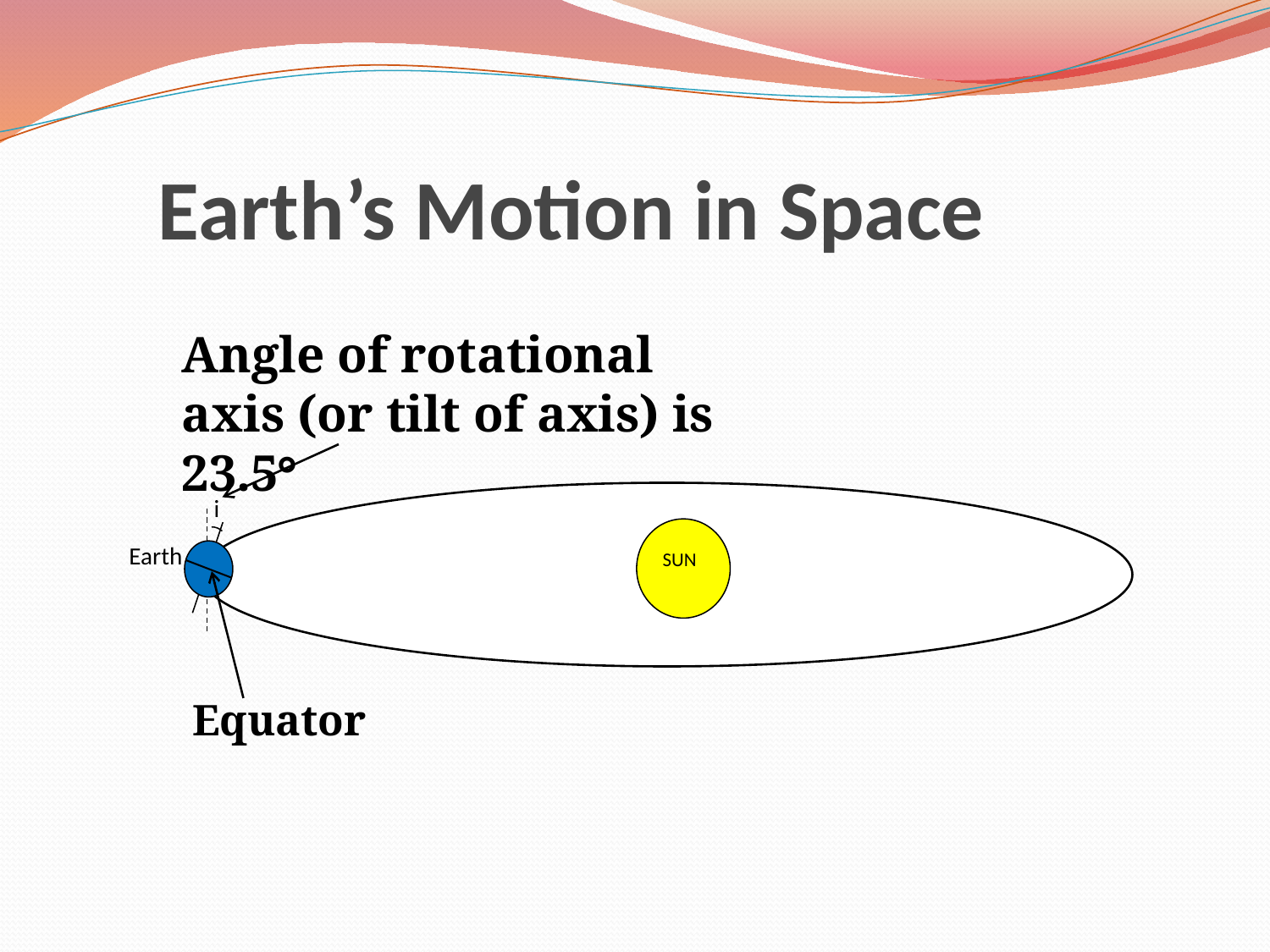

Earth’s Motion in Space
Angle of rotational axis (or tilt of axis) is 23.5°

i
Earth

SUN

Equator